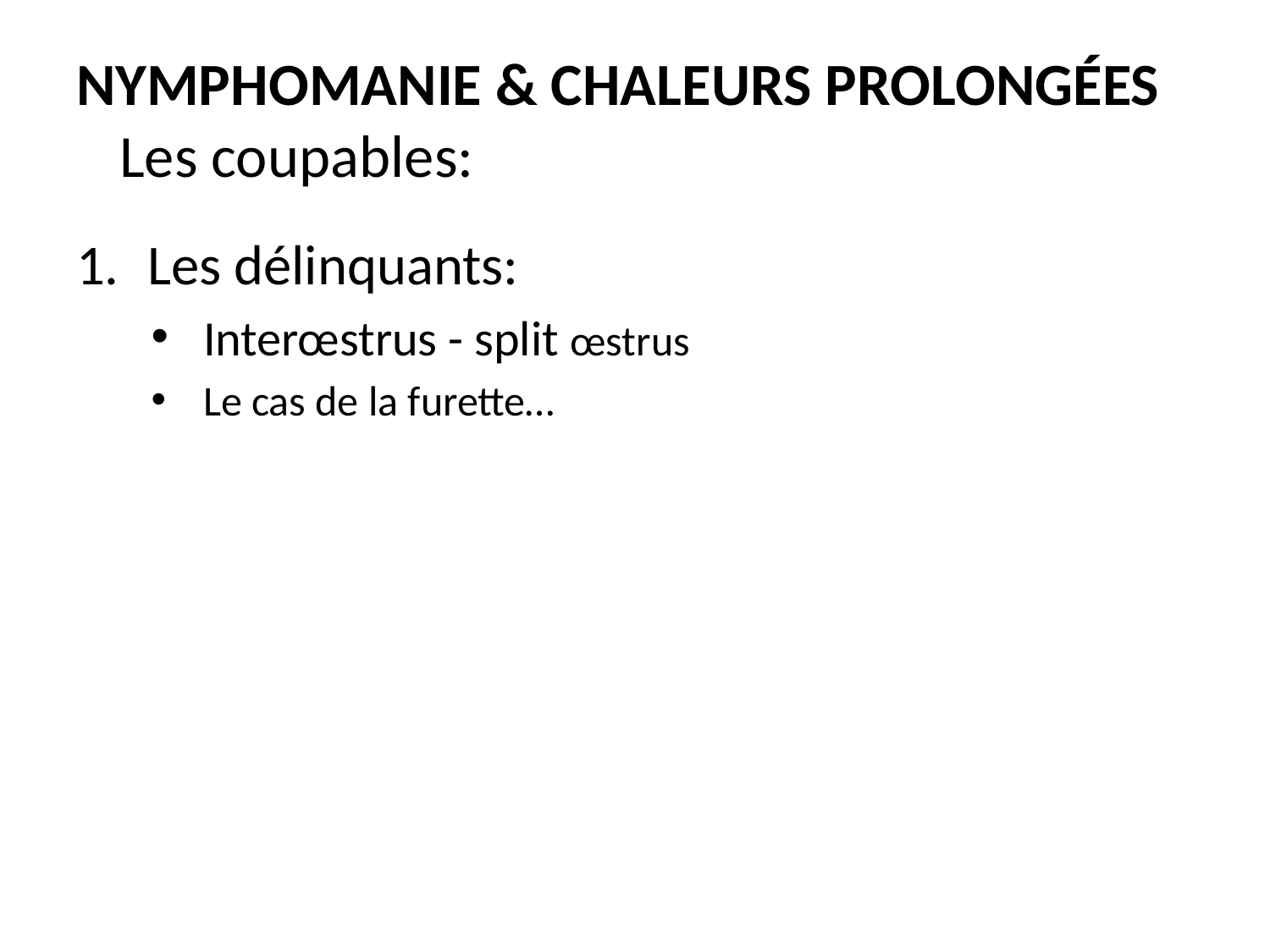

# Nymphomanie & Chaleurs prolongées Les coupables:
Les délinquants:
Interœstrus - split œstrus
Le cas de la furette…